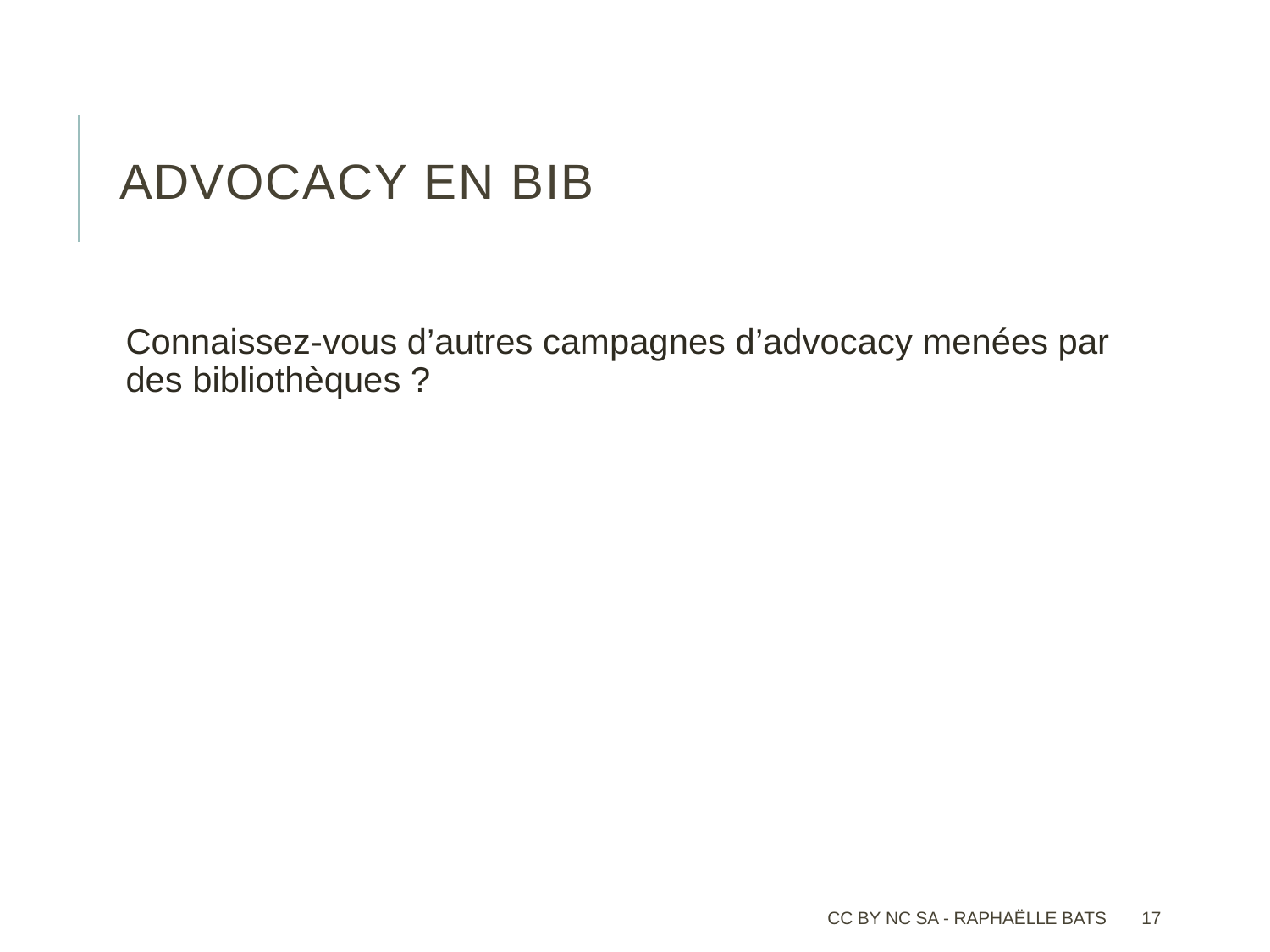

# Advocacy en bib
Connaissez-vous d’autres campagnes d’advocacy menées par des bibliothèques ?

CC BY NC SA - Raphaëlle Bats
17